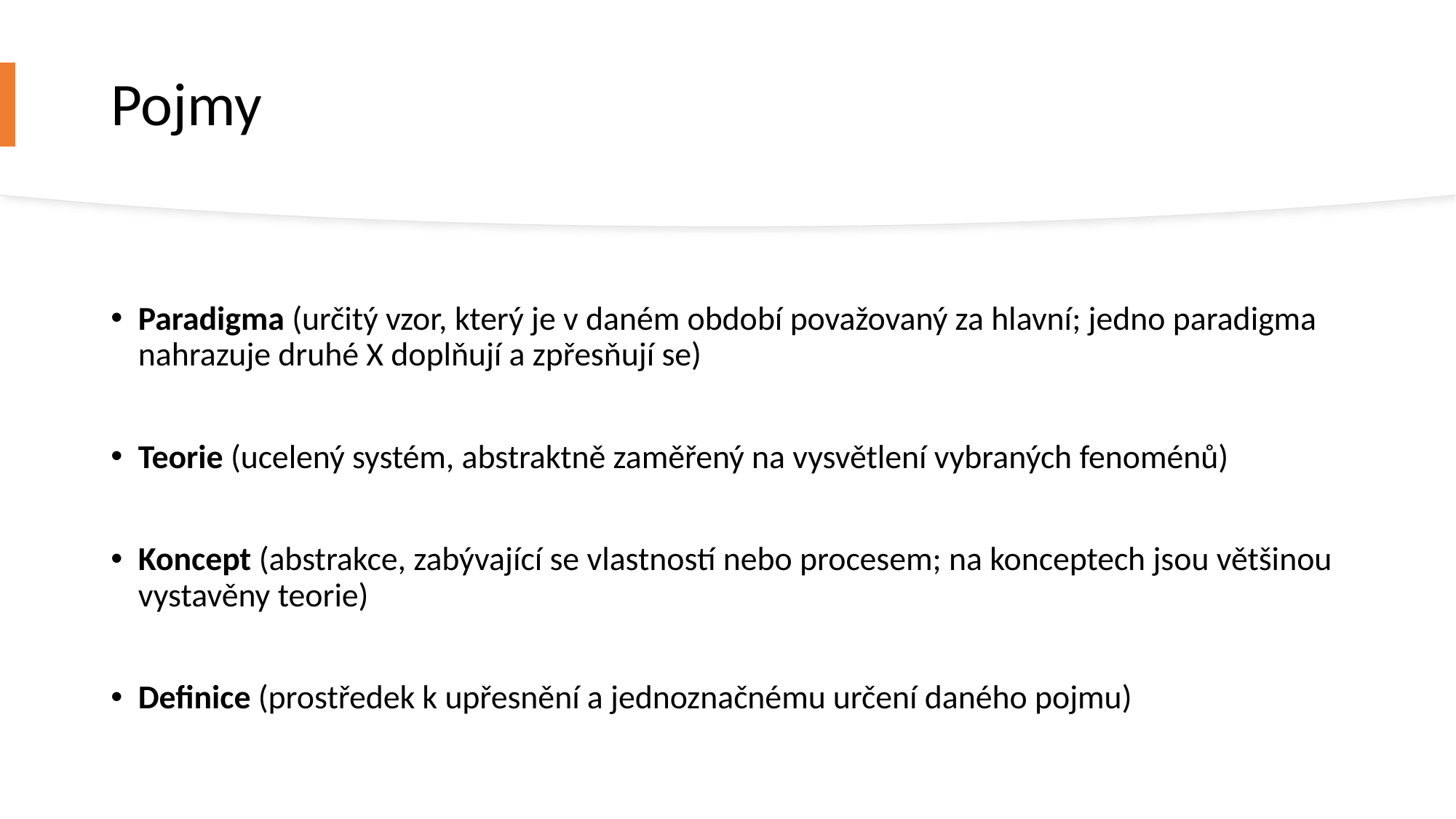

# Pojmy

Paradigma (určitý vzor, který je v daném období považovaný za hlavní; jedno paradigma nahrazuje druhé X doplňují a zpřesňují se)

Teorie (ucelený systém, abstraktně zaměřený na vysvětlení vybraných fenoménů)

Koncept (abstrakce, zabývající se vlastností nebo procesem; na konceptech jsou většinou vystavěny teorie)

Definice (prostředek k upřesnění a jednoznačnému určení daného pojmu)